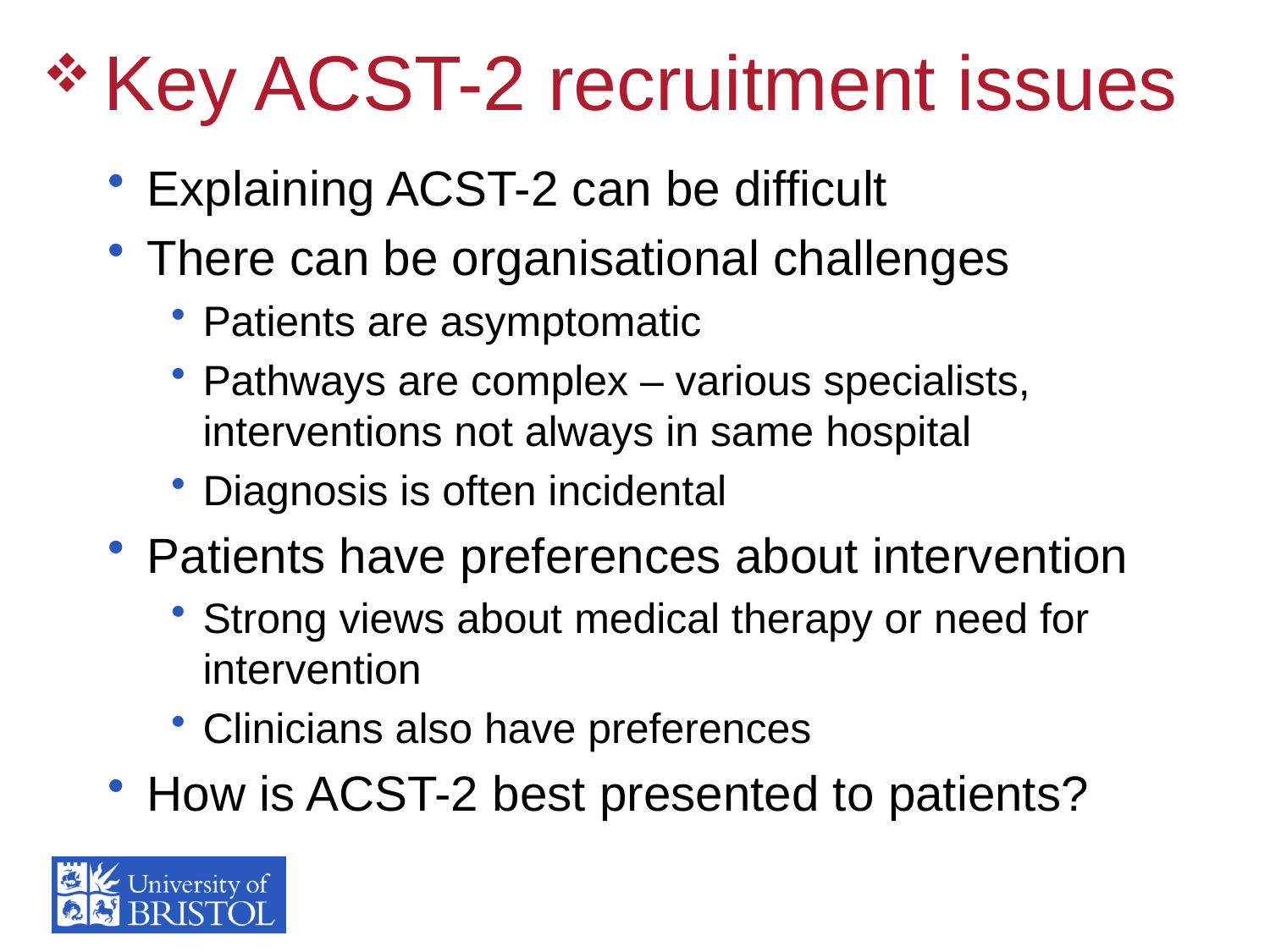

# Key ACST-2 recruitment issues
Explaining ACST-2 can be difficult
There can be organisational challenges
Patients are asymptomatic
Pathways are complex – various specialists, interventions not always in same hospital
Diagnosis is often incidental
Patients have preferences about intervention
Strong views about medical therapy or need for intervention
Clinicians also have preferences
How is ACST-2 best presented to patients?